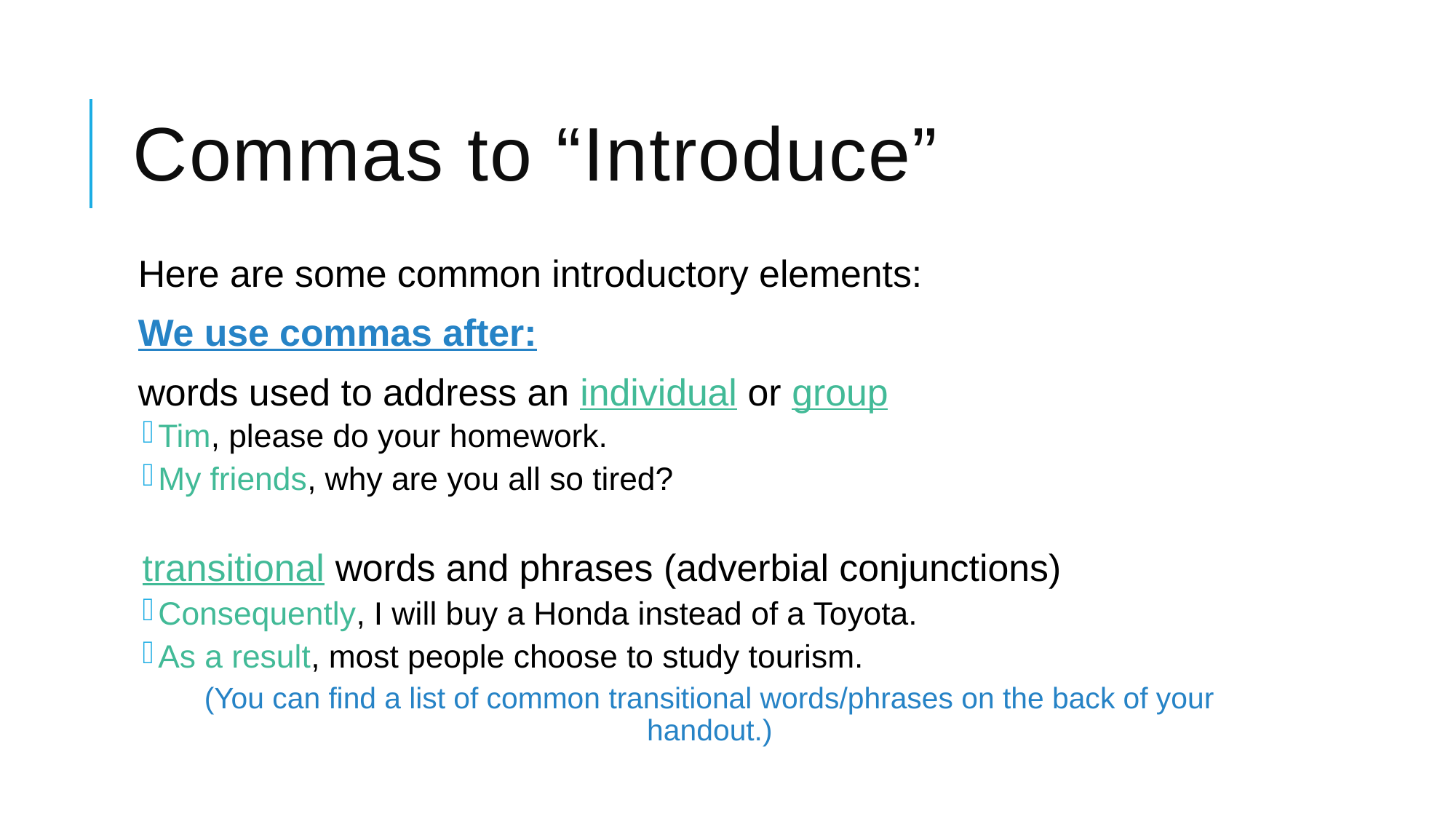

# Commas to “Introduce”
Here are some common introductory elements:
We use commas after:
words used to address an individual or group
Tim, please do your homework.
My friends, why are you all so tired?

transitional words and phrases (adverbial conjunctions)
Consequently, I will buy a Honda instead of a Toyota.
As a result, most people choose to study tourism.
(You can find a list of common transitional words/phrases on the back of your handout.)